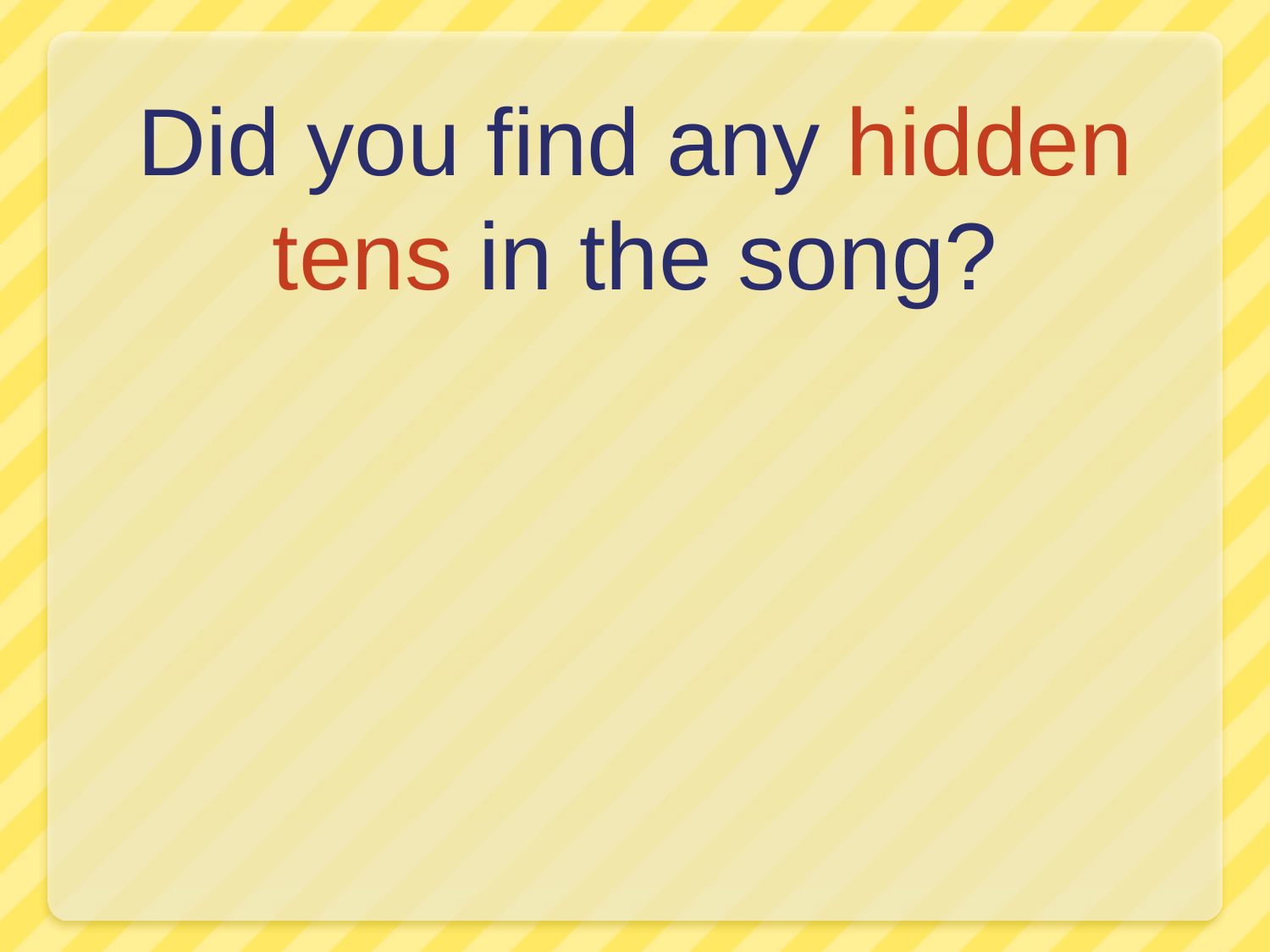

Did you find any hidden tens in the song?